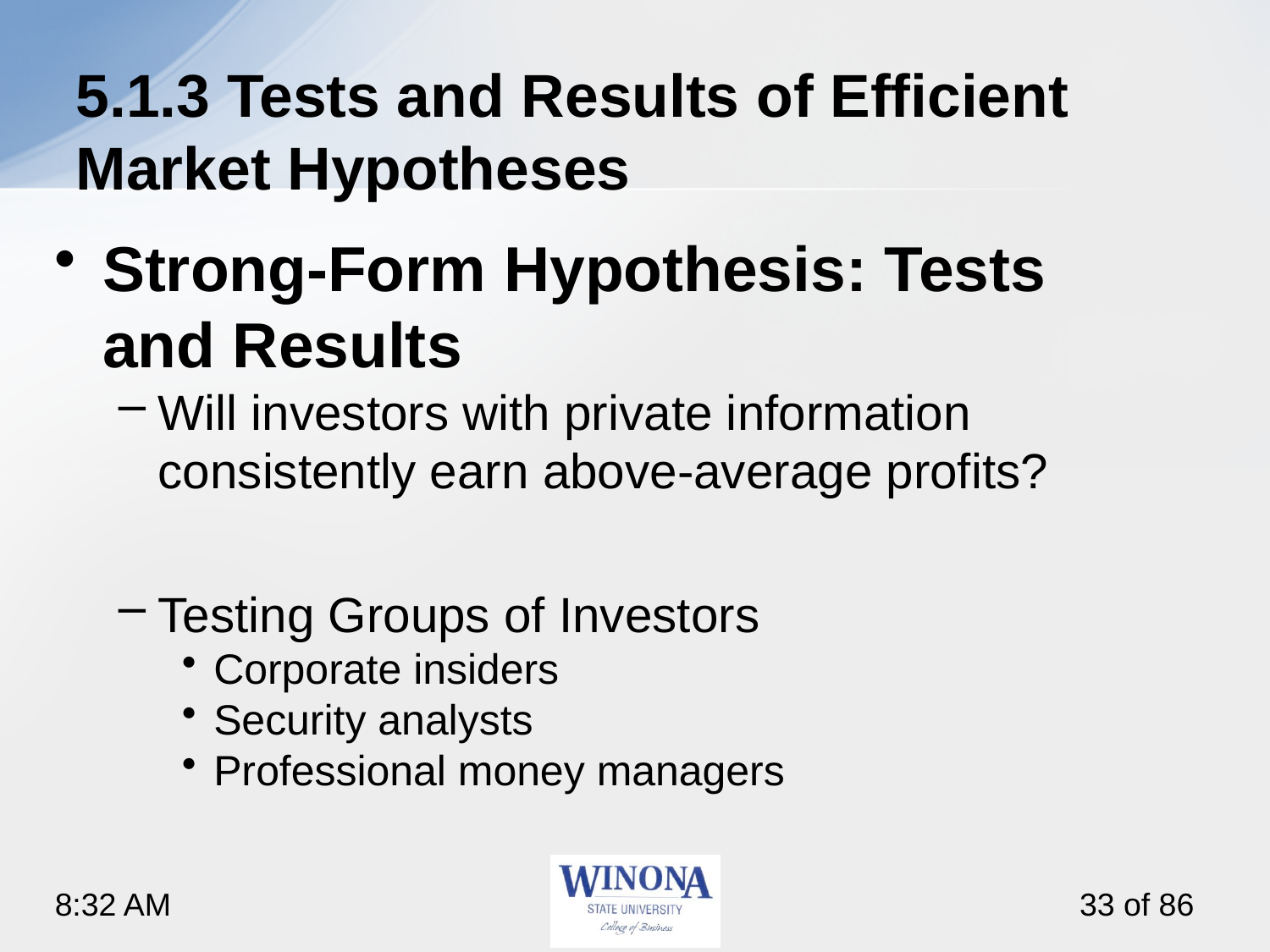

# 5.1.3 Tests and Results of Efficient Market Hypotheses
Strong-Form Hypothesis: Tests and Results
Will investors with private information consistently earn above-average profits?

Testing Groups of Investors
Corporate insiders
Security analysts
Professional money managers